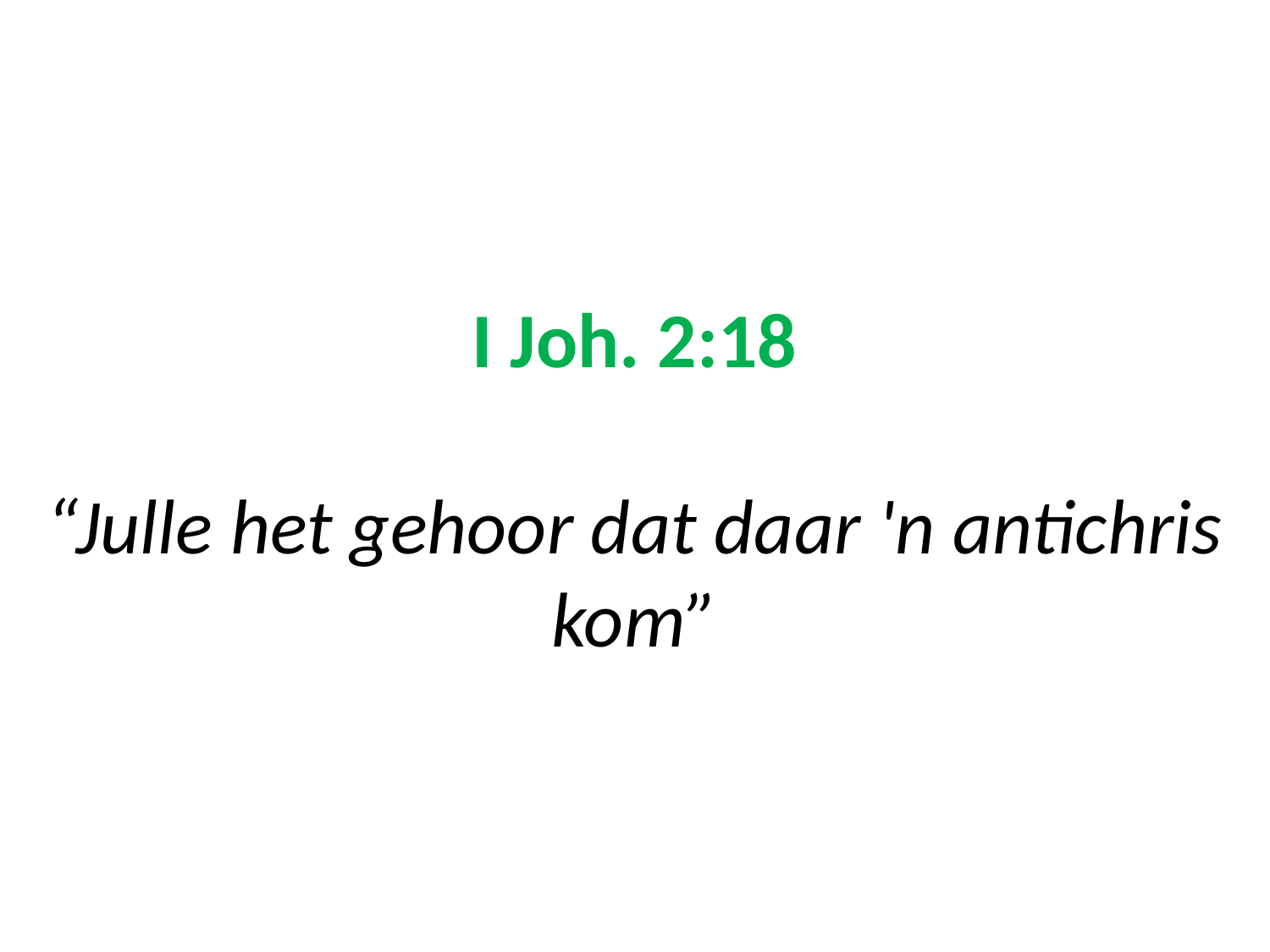

# I Joh. 2:18 “Julle het gehoor dat daar 'n antichris kom”